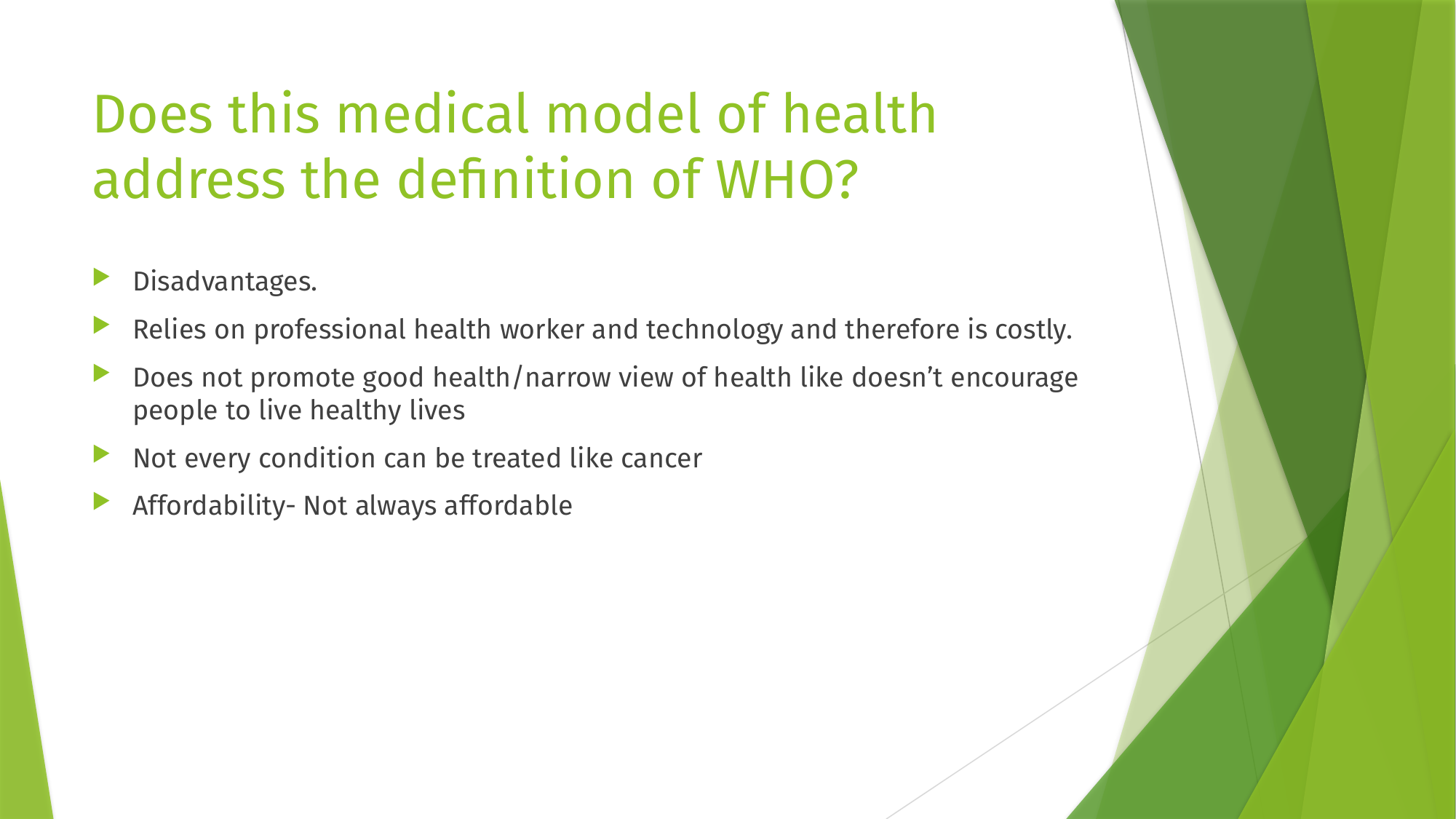

# Does this medical model of health address the definition of WHO?
Disadvantages.
Relies on professional health worker and technology and therefore is costly.
Does not promote good health/narrow view of health like doesn’t encourage people to live healthy lives
Not every condition can be treated like cancer
Affordability- Not always affordable